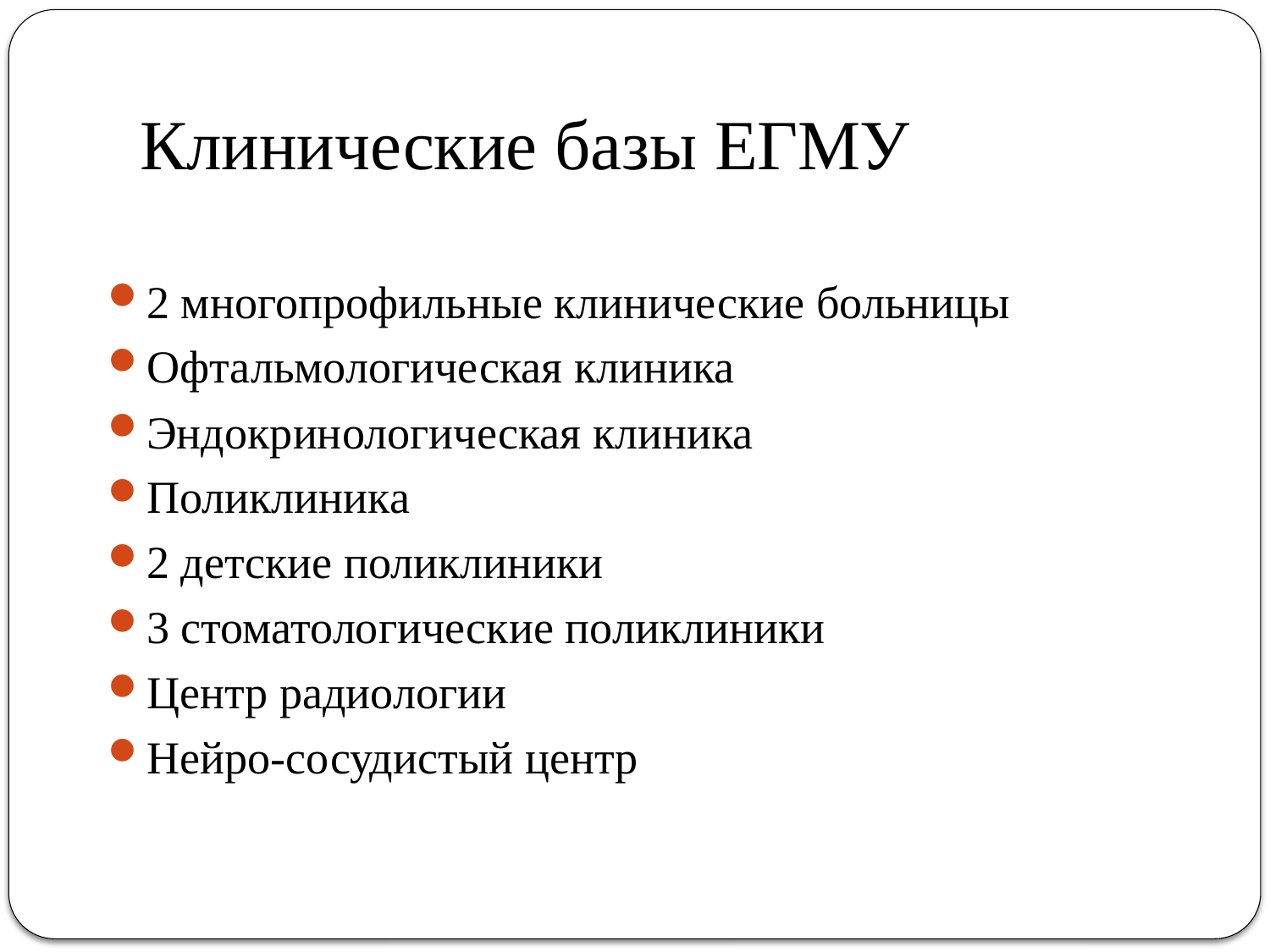

# Клинические базы ЕГМУ
2 многопрофильные клинические больницы
Офтальмологическая клиника
Эндокринологическая клиника
Поликлиника
2 детские поликлиники
3 стоматологические поликлиники
Центр радиологии
Нейро-сосудистый центр